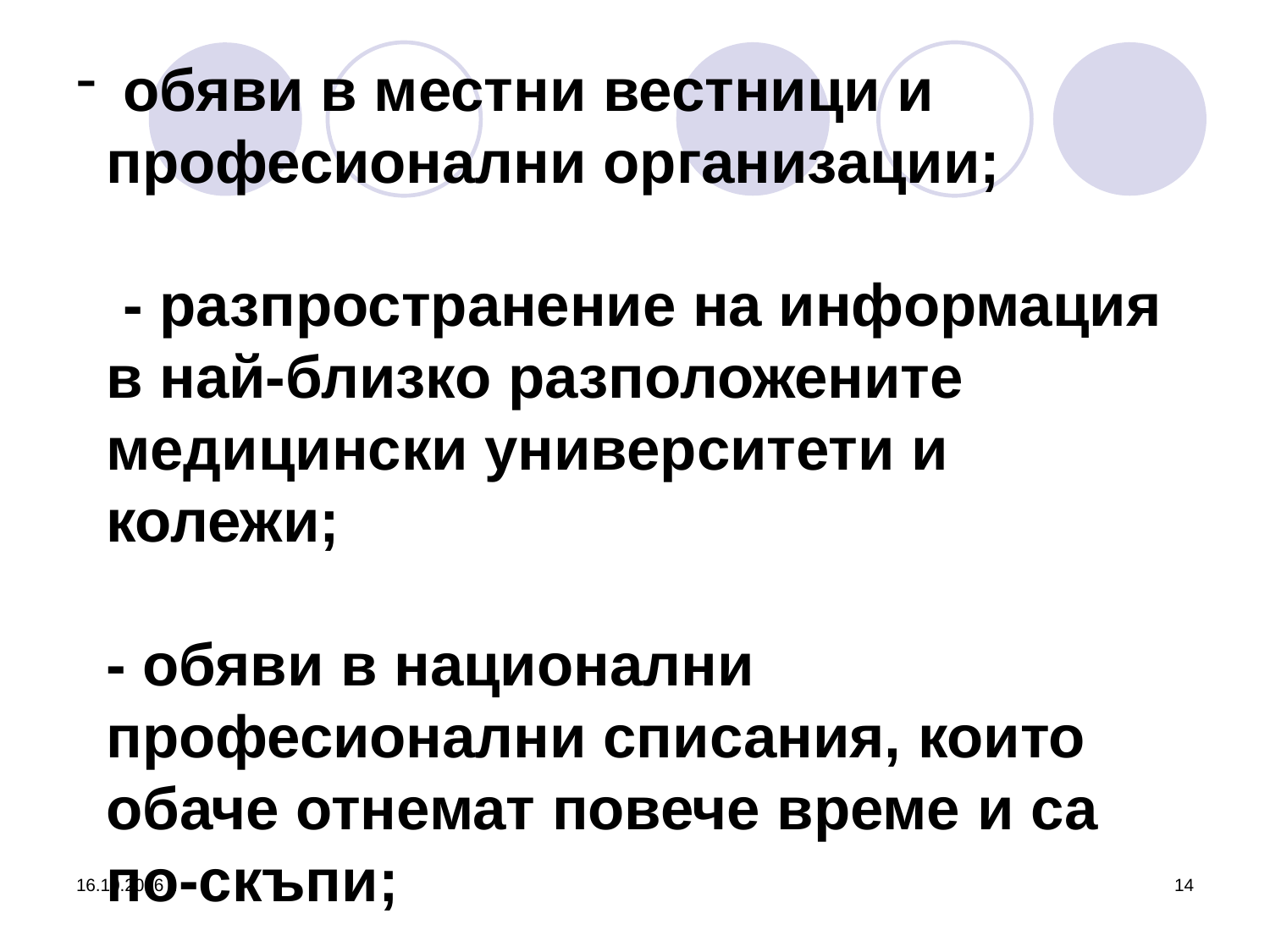

# обяви в местни вестници и професионални организации; - разпространение на информация в най-близко разположените медицински университети и колежи; - обяви в национални професионални списания, които обаче отнемат повече време и са по-скъпи;
16.10.2016 г.
14